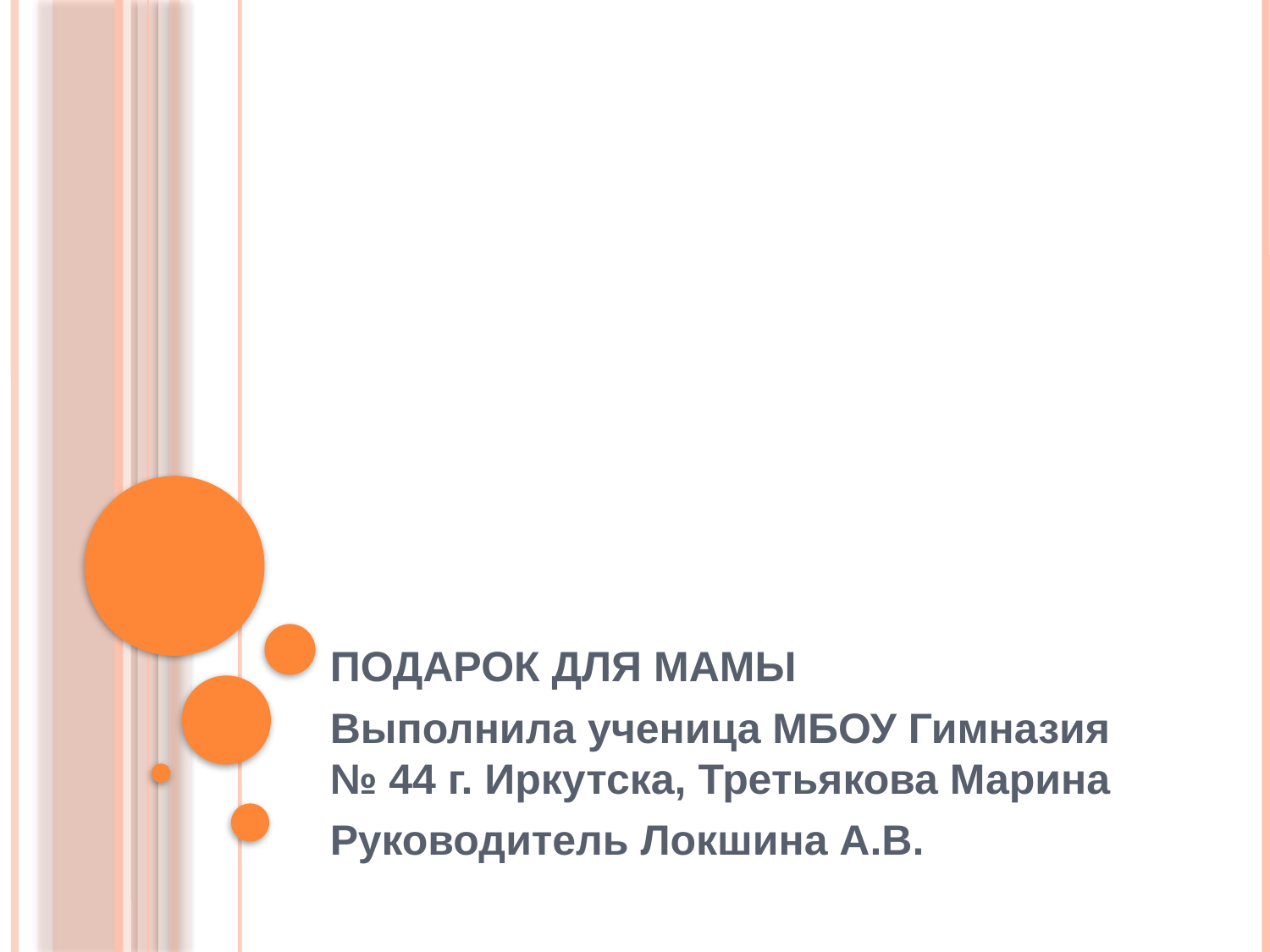

# Подарок для мамы
Выполнила ученица МБОУ Гимназия № 44 г. Иркутска, Третьякова Марина
Руководитель Локшина А.В.